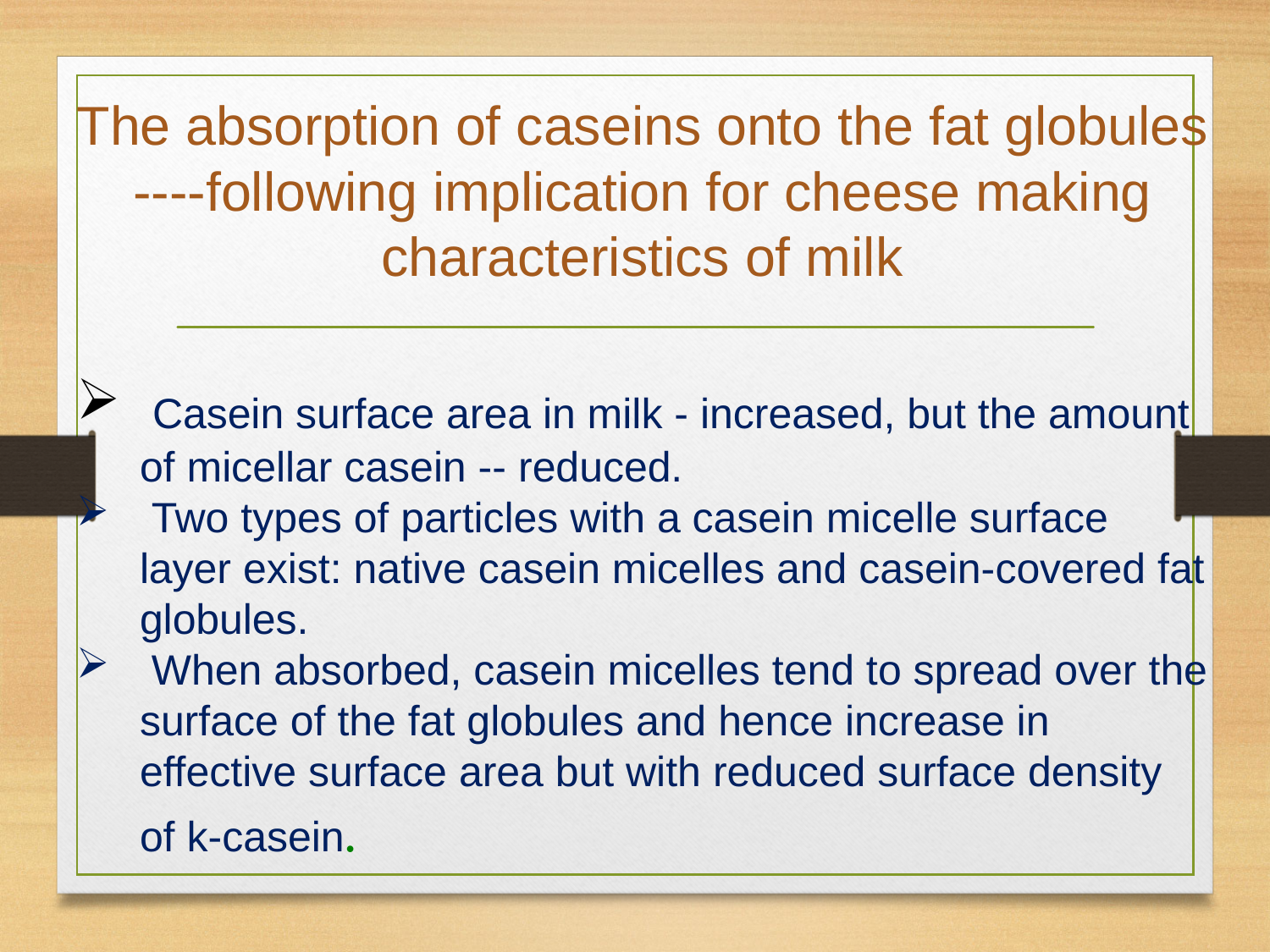

# The absorption of caseins onto the fat globules ----following implication for cheese making characteristics of milk

 Casein surface area in milk - increased, but the amount of micellar casein -- reduced.
 Two types of particles with a casein micelle surface layer exist: native casein micelles and casein-covered fat globules.
 When absorbed, casein micelles tend to spread over the surface of the fat globules and hence increase in effective surface area but with reduced surface density of k-casein.